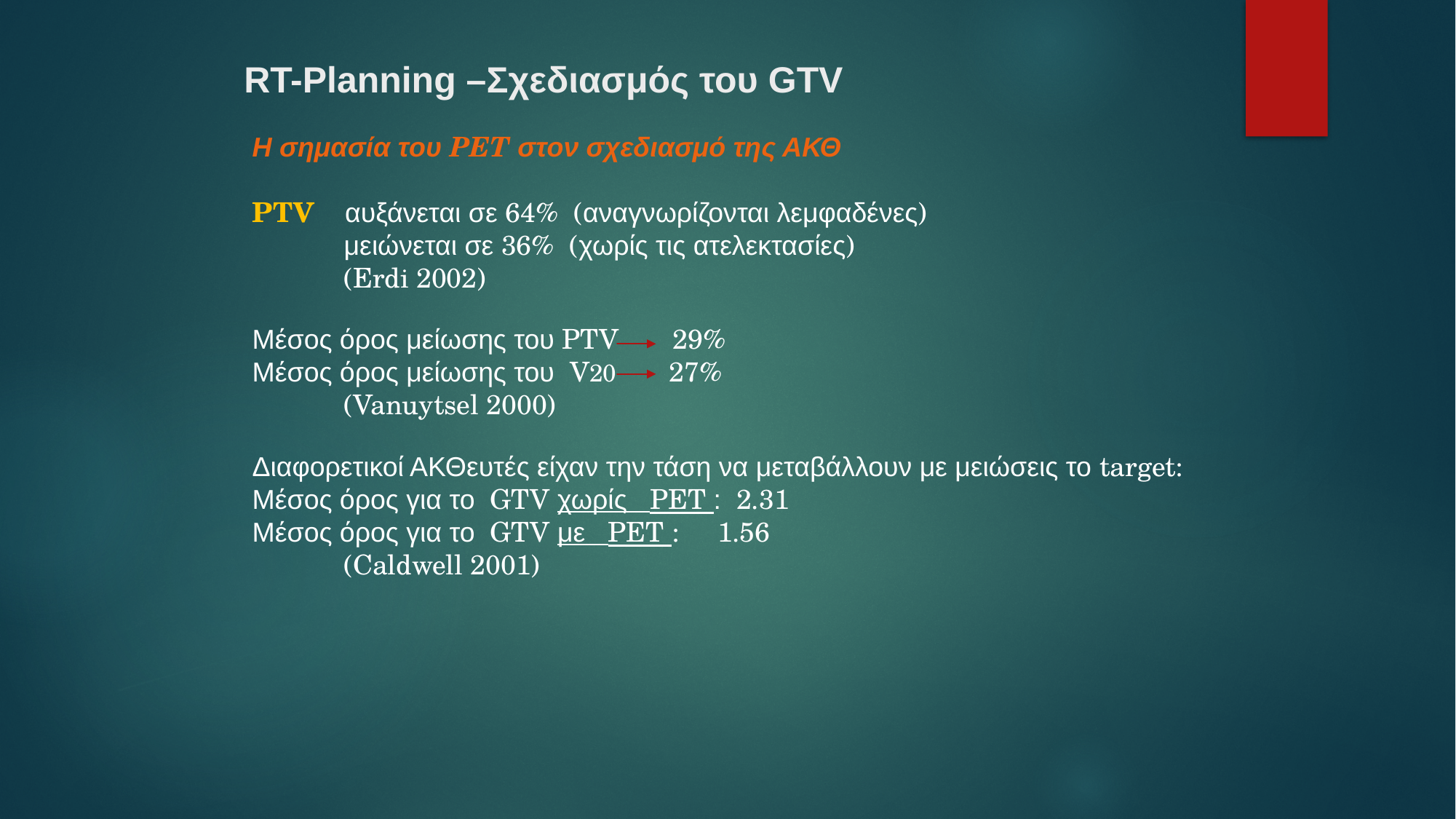

# RT-Planning –Σχεδιασμός του GTV
Η σημασία του PET στον σχεδιασμό της ΑΚΘ

PTV    αυξάνεται σε 64%  (αναγνωρίζονται λεμφαδένες)
            μειώνεται σε 36%  (χωρίς τις ατελεκτασίες)
            (Erdi 2002)

Μέσος όρος μείωσης του PTV       29%
Μέσος όρος μείωσης του  V20       27%
            (Vanuytsel 2000)

Διαφορετικοί ΑΚΘευτές είχαν την τάση να μεταβάλλουν με μειώσεις το target:
Μέσος όρος για το  GTV χωρίς   PET :  2.31
Μέσος όρος για το  GTV με   PET :     1.56
            (Caldwell 2001)